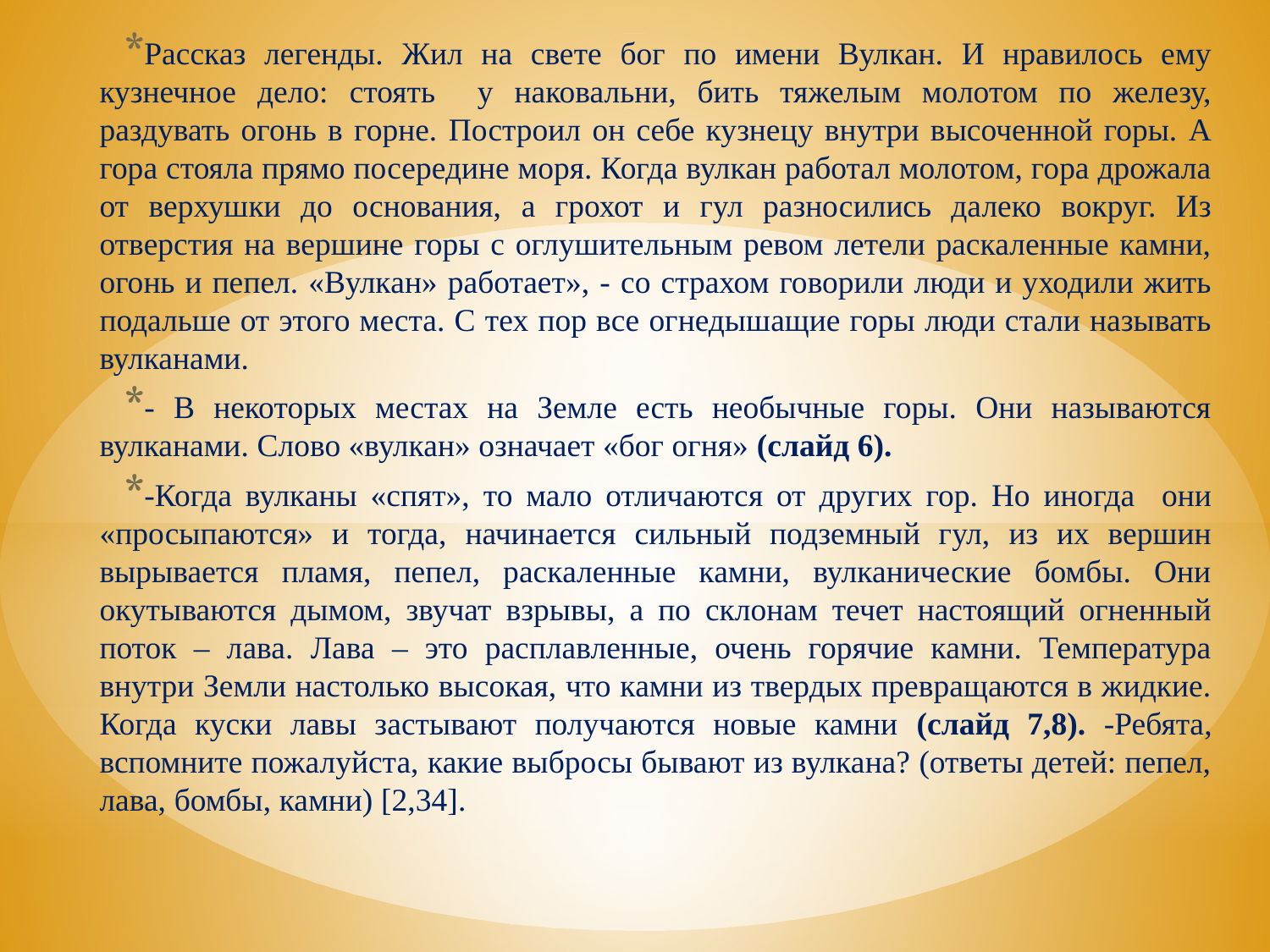

Рассказ легенды. Жил на свете бог по имени Вулкан. И нравилось ему кузнечное дело: стоять  у наковальни, бить тяжелым молотом по железу, раздувать огонь в горне. Построил он себе кузнецу внутри высоченной горы. А гора стояла прямо посередине моря. Когда вулкан работал молотом, гора дрожала от верхушки до основания, а грохот и гул разносились далеко вокруг. Из отверстия на вершине горы с оглушительным ревом летели раскаленные камни, огонь и пепел. «Вулкан» работает», - со страхом говорили люди и уходили жить подальше от этого места. С тех пор все огнедышащие горы люди стали называть вулканами.
- В некоторых местах на Земле есть необычные горы. Они называются вулканами. Слово «вулкан» означает «бог огня» (слайд 6).
-Когда вулканы «спят», то мало отличаются от других гор. Но иногда  они «просыпаются» и тогда, начинается сильный подземный гул, из их вершин вырывается пламя, пепел, раскаленные камни, вулканические бомбы. Они окутываются дымом, звучат взрывы, а по склонам течет настоящий огненный поток – лава. Лава – это расплавленные, очень горячие камни. Температура внутри Земли настолько высокая, что камни из твердых превращаются в жидкие. Когда куски лавы застывают получаются новые камни (слайд 7,8). -Ребята, вспомните пожалуйста, какие выбросы бывают из вулкана? (ответы детей: пепел, лава, бомбы, камни) [2,34].